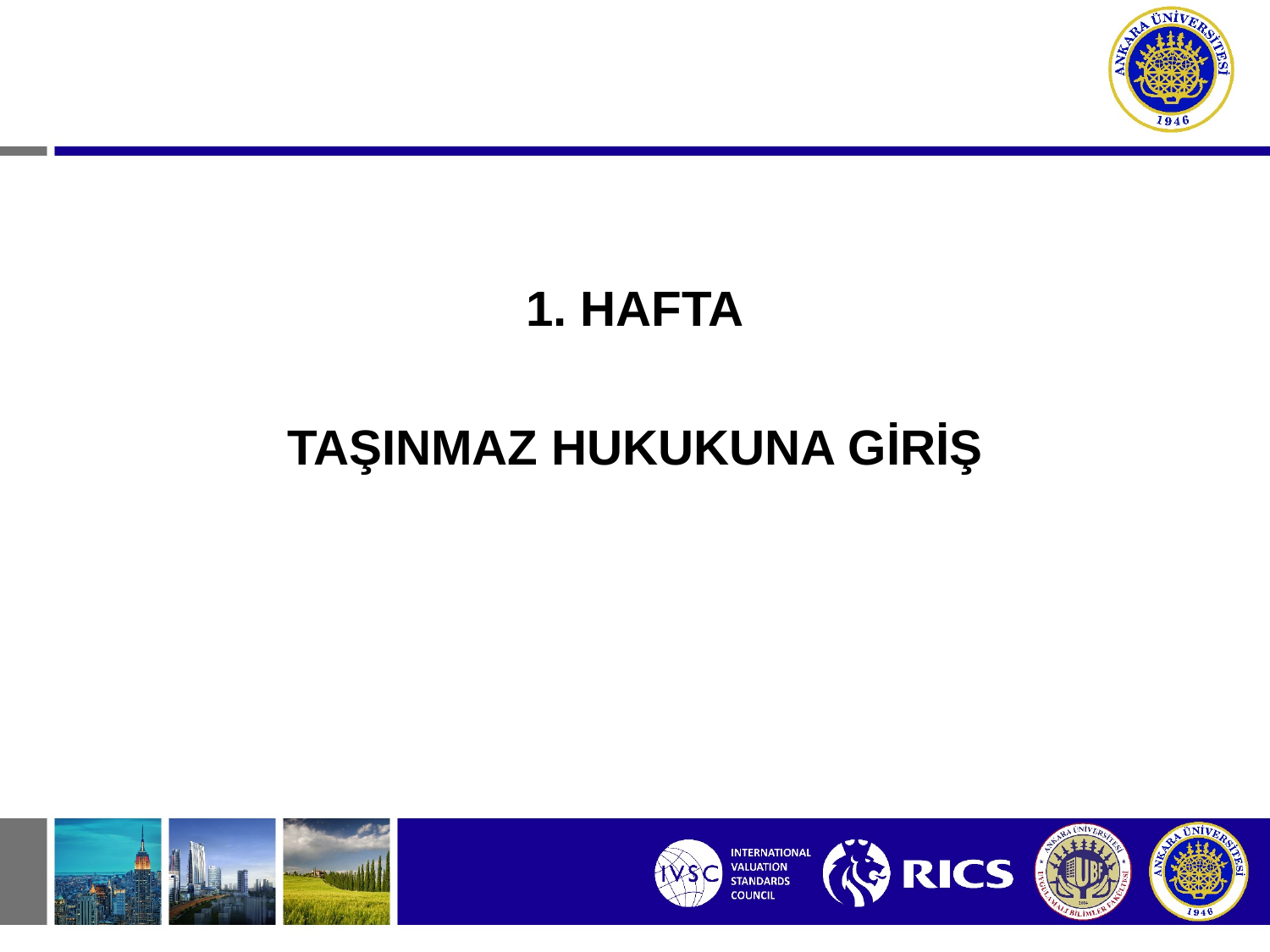

1. HAFTA

TAŞINMAZ HUKUKUNA GİRİŞ

HUKUKUNA GİRİŞ